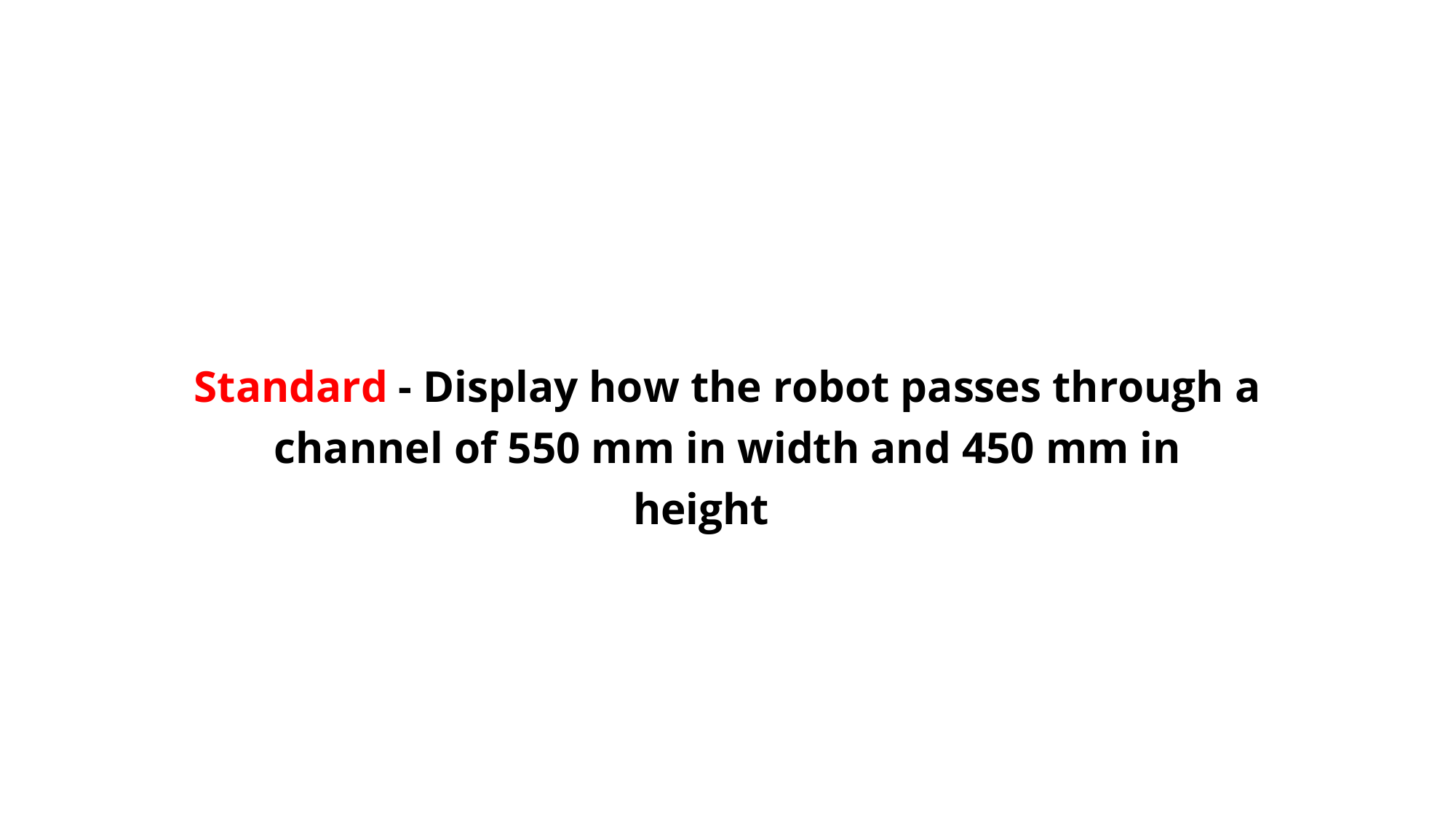

Standard - Display how the robot passes through a channel of 550 mm in width and 450 mm in height